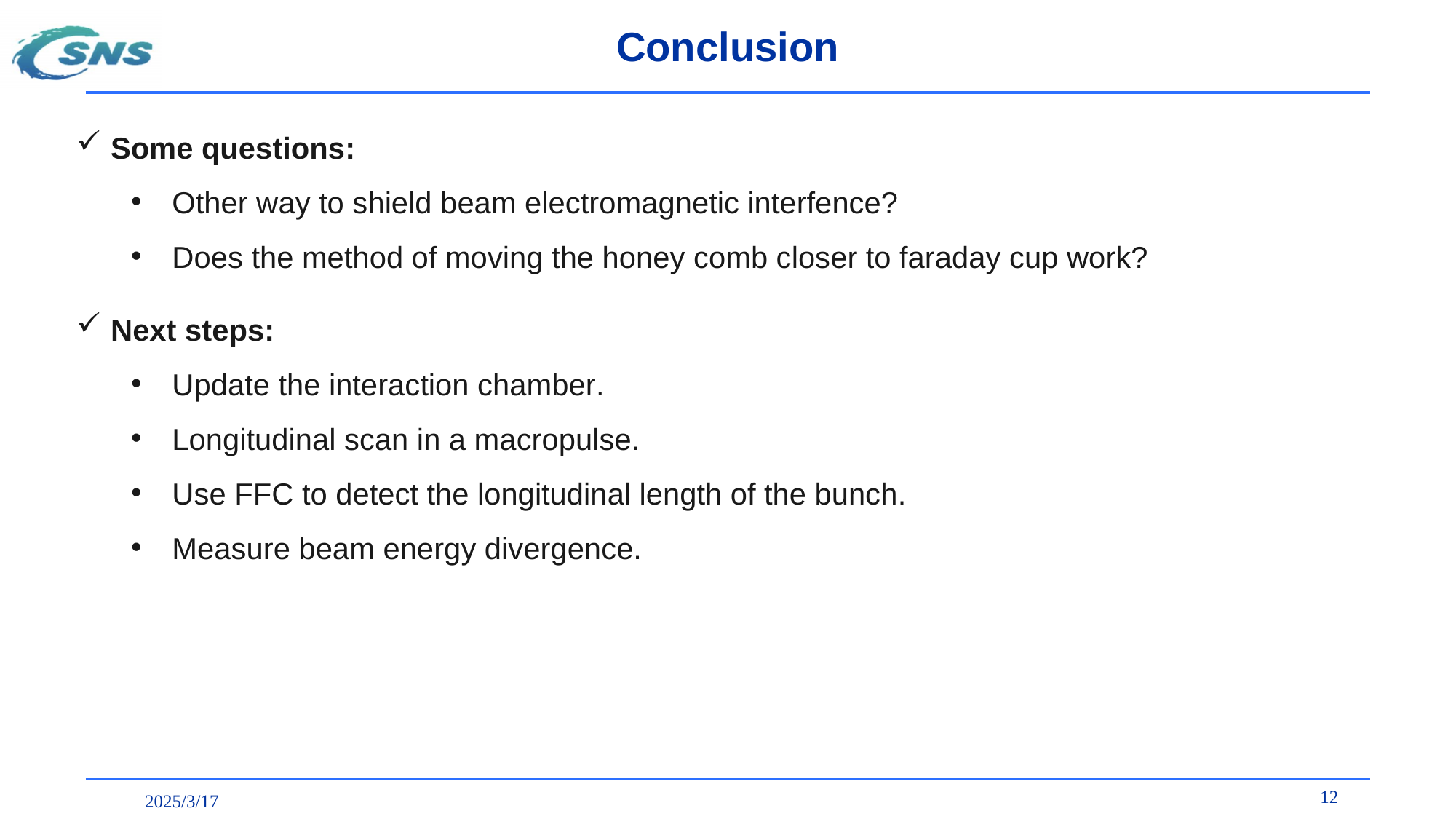

# Conclusion
Some questions:
Other way to shield beam electromagnetic interfence?
Does the method of moving the honey comb closer to faraday cup work?
Next steps:
Update the interaction chamber.
Longitudinal scan in a macropulse.
Use FFC to detect the longitudinal length of the bunch.
Measure beam energy divergence.
12
2025/3/17